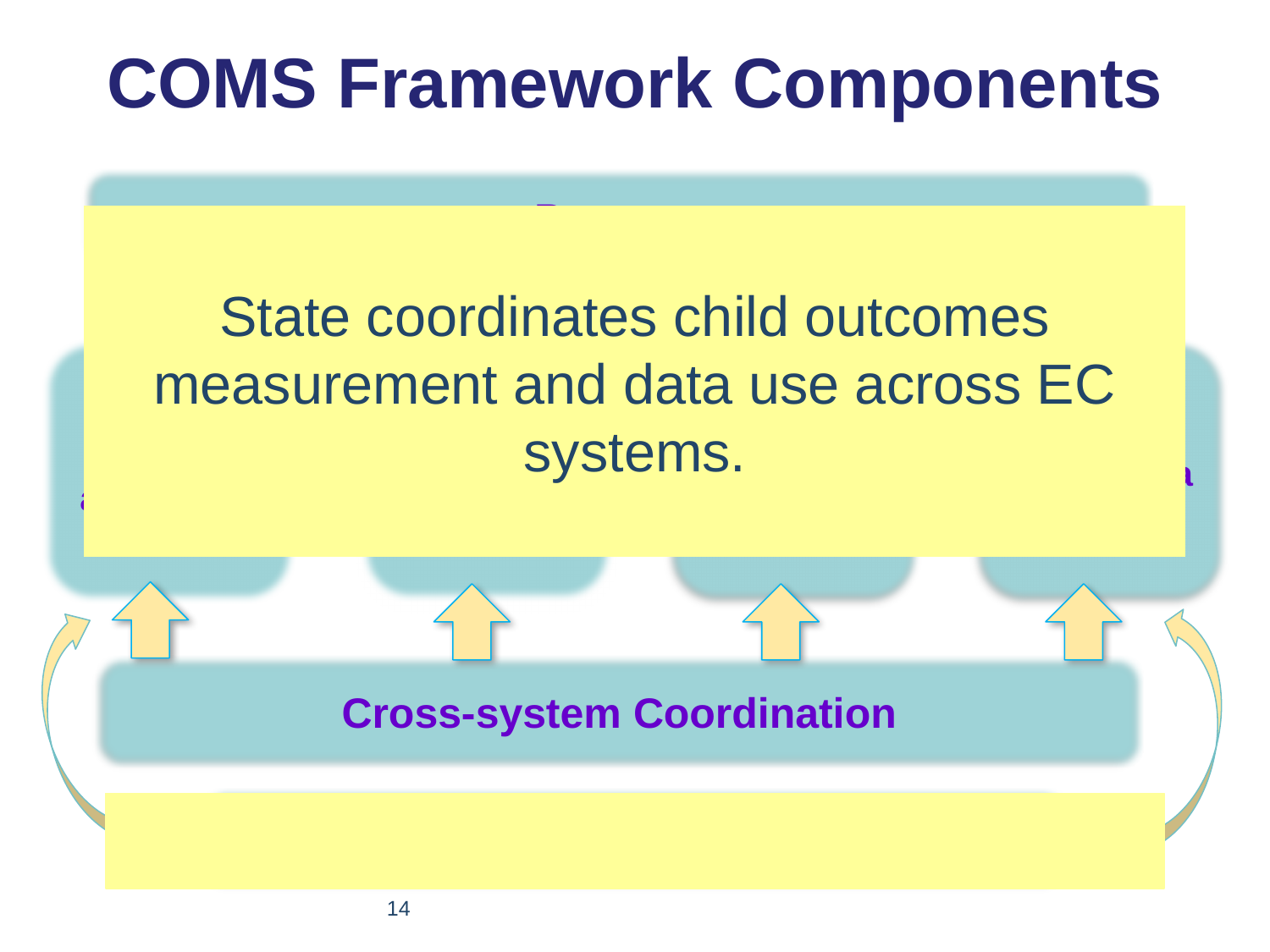

# COMS Framework Components
Purpose

State coordinates child outcomes measurement and data use across EC systems.

Analysis

Data Collection and Trans-mission

Reporting

Using Data

Cross-system Coordination
Evaluation

Early Childhood Outcomes Center
14